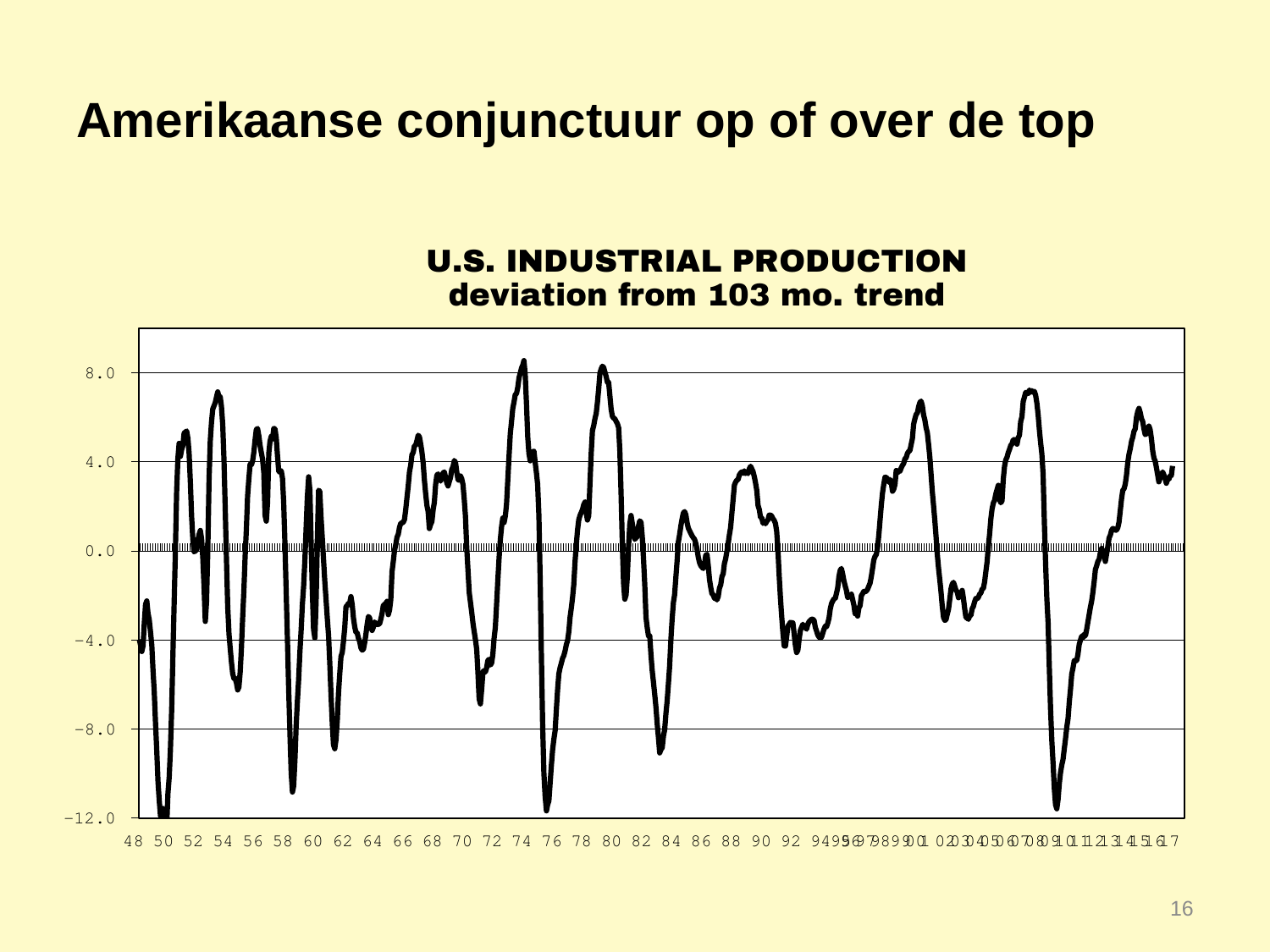

# Amerikaanse conjunctuur op of over de top

### Chart: U.S. INDUSTRIAL PRODUCTION
deviation from 103 mo. trend

| Category |  |
|---|---|
| 48  | -3.979407263113943 |
|  | -4.229068238080291 |
|  | -4.522027470111789 |
|  | -4.267488600435321 |
|  | -3.2522228969298017 |
|  | -2.4048906579552387 |
|  | -2.2527909106987543 |
|  | -2.8030386900525506 |
|  | -3.09473149562679 |
|  | -3.6633313497458575 |
|  | -4.239067292423138 |
|  | -5.346497325573174 |
|  | -6.329500954501466 |
|  | -7.715842889616631 |
|  | -8.963579964880374 |
|  | -10.357530694849304 |
|  | -11.213687311963438 |
|  | -11.915583449450084 |
|  | -11.945689553865579 |
|  | -11.569861201885722 |
|  | -12.252661272057175 |
|  | -12.416316003103322 |
|  | -12.33784128473413 |
|  | -10.889520180237533 |
| 50  | -10.165764568221459 |
|  | -8.959253524466792 |
|  | -7.090446014371931 |
|  | -4.584255294511552 |
|  | -2.2662605447549167 |
|  | -0.0021214015726300772 |
|  | 2.681329390457754 |
|  | 4.16326267892595 |
|  | 4.828017880817526 |
|  | 4.240653302763375 |
|  | 4.548985694183827 |
|  | 4.731324040964191 |
|  | 5.2863606855990675 |
|  | 5.3318331409854425 |
|  | 5.381852504314022 |
|  | 5.0559184605652785 |
|  | 4.37825910405667 |
|  | 3.0928324083297154 |
|  | 1.5581179776938958 |
|  | 0.5109610912416684 |
|  | -0.045185518158530336 |
|  | -0.0036129651838856525 |
|  | 0.043516858430936445 |
|  | 0.4521571930894641 |
| 52  | 0.7343076544266136 |
|  | 0.9140880948533825 |
|  | 0.5256579285310536 |
|  | -0.28780743066458836 |
|  | -1.6046234914159463 |
|  | -3.170142650776442 |
|  | -2.3115216487430867 |
|  | 0.051478323149578564 |
|  | 3.195140978491029 |
|  | 4.955044955044974 |
|  | 5.7794138781105175 |
|  | 6.3667690546179045 |
|  | 6.508103603307247 |
|  | 6.65880193996593 |
|  | 6.90645603498925 |
|  | 7.138213496294399 |
|  | 6.916569554145635 |
|  | 6.921564202585517 |
|  | 6.489003050248865 |
|  | 5.644404640054623 |
|  | 4.050350541746339 |
|  | 1.9424155816661903 |
|  | -0.3460682218634492 |
|  | -2.492899968444262 |
| 54  | -3.7413467589678673 |
|  | -4.369373608105109 |
|  | -4.999374687343627 |
|  | -5.52127482755751 |
|  | -5.731560856421069 |
|  | -5.733713035762145 |
|  | -5.936073059360691 |
|  | -6.248462484624795 |
|  | -6.123491606126508 |
|  | -5.468972823208185 |
|  | -4.397189048663519 |
|  | -3.0072904009719847 |
|  | -1.7592200084780907 |
|  | -0.22030420086907032 |
|  | 0.9955785484405233 |
|  | 2.4522152911069073 |
|  | 3.2249379244323695 |
|  | 3.897576698102001 |
|  | 3.8638280978611883 |
|  | 4.031132103496482 |
|  | 4.428648995508211 |
|  | 4.989324753780644 |
|  | 5.445238725620016 |
|  | 5.49545059176515 |
| 56  | 5.159379627464777 |
|  | 4.7284698753059295 |
|  | 4.418172311624935 |
|  | 4.121770362646271 |
|  | 3.538519310205368 |
|  | 1.5884448798102468 |
|  | 1.331532411797931 |
|  | 2.1673069204747097 |
|  | 4.3855885745883505 |
|  | 4.916115042227798 |
|  | 5.141924711596846 |
|  | 5.0244262667575645 |
|  | 5.497288206058548 |
|  | 5.476661951909478 |
|  | 5.068413227184632 |
|  | 4.269025617910005 |
|  | 3.560753005556605 |
|  | 3.5383996783272975 |
|  | 3.594853565464029 |
|  | 3.255982798581436 |
|  | 2.150657454869598 |
|  | 0.2899759125440271 |
|  | -1.8558053992107082 |
|  | -4.096834264432037 |
| 58  | -6.25 |
|  | -8.207723621960628 |
|  | -9.981167608286267 |
|  | -10.834700200473845 |
|  | -10.56737781895134 |
|  | -9.371859978817588 |
|  | -7.8199992782649215 |
|  | -6.751714899623273 |
|  | -5.778052539153499 |
|  | -4.540219109099186 |
|  | -3.5045107564191214 |
|  | -2.3926032303246303 |
|  | -1.5720770847685306 |
|  | -0.3977157740059356 |
|  | 1.046789931879788 |
|  | 2.4069754235141128 |
|  | 3.3255832179524436 |
|  | 2.7183960421820474 |
|  | 0.43259705314890873 |
|  | -1.8336912740099853 |
|  | -3.5396403601557935 |
|  | -3.9207112665791577 |
|  | -2.2745339385080166 |
|  | 0.5002215632137874 |
| 60  | 2.720013591573256 |
|  | 2.6659214281480548 |
|  | 1.4816878577580184 |
|  | 0.5596936413752918 |
|  | -0.44551838707239666 |
|  | -1.3706993159047776 |
|  | -2.186926796731692 |
|  | -3.0272057968123933 |
|  | -3.7980972253272682 |
|  | -5.007259288589716 |
|  | -6.4936451991882915 |
|  | -7.783588257919827 |
|  | -8.71429852668999 |
|  | -8.88731845209081 |
|  | -8.491115642295355 |
|  | -7.599864590385918 |
|  | -6.391451303419293 |
|  | -5.51743442098529 |
|  | -4.743583616116243 |
|  | -4.566079644613663 |
|  | -4.080472026729209 |
|  | -3.4483843316740037 |
|  | -2.501526753417571 |
|  | -2.4644017863405754 |
| 62  | -2.3545201356079293 |
|  | -2.3523326462391303 |
|  | -2.056209722638247 |
|  | -2.4129341829795425 |
|  | -3.018489387410783 |
|  | -3.4102587353403324 |
|  | -3.6602132119272324 |
|  | -3.678639986256438 |
|  | -3.9220491797191226 |
|  | -4.076010694081312 |
|  | -4.356386182982941 |
|  | -4.46023287941586 |
|  | -4.4194756554307375 |
|  | -4.1368130038936695 |
|  | -3.7618954997010623 |
|  | -3.310313174558799 |
|  | -2.948797567295558 |
|  | -3.013182674199655 |
|  | -3.3684970178082585 |
|  | -3.5755795524186174 |
|  | -3.4216985763377616 |
|  | -3.195218344575279 |
|  | -3.279326618985079 |
|  | -3.3215053986567433 |
| 64  | -3.2943735458913492 |
|  | -3.2873785210906337 |
|  | -3.0698885163682244 |
|  | -2.807117514975155 |
|  | -2.4613306315434125 |
|  | -2.4074186151290977 |
|  | -2.3618251928020806 |
|  | -2.2694865336691517 |
|  | -2.866920000795836 |
|  | -2.6583247538343735 |
|  | -2.1927145924860447 |
|  | -0.9337123068378417 |
|  | -0.49279658813126126 |
|  | 0.012291052114066225 |
|  | 0.2921774946101685 |
|  | 0.6158140011266244 |
|  | 0.7373447946513956 |
|  | 1.0513848511910506 |
|  | 1.2361546894492204 |
|  | 1.2519826716068883 |
|  | 1.2809234128841052 |
|  | 1.4075495841330943 |
|  | 1.8591016197561983 |
|  | 2.3796327088644986 |
| 66  | 2.8957777573360266 |
|  | 3.55046571995723 |
|  | 3.8391102512153275 |
|  | 4.31659908722295 |
|  | 4.41353161018434 |
|  | 4.716356854959991 |
|  | 4.734667937718506 |
|  | 4.946903553906212 |
|  | 5.190915154113673 |
|  | 5.116383939431701 |
|  | 4.8099664159690025 |
|  | 4.44684060430367 |
|  | 3.9634307456534623 |
|  | 3.1783925478631625 |
|  | 2.5771993656124703 |
|  | 2.0436030633709024 |
|  | 1.7628594924540053 |
|  | 0.9978761225384991 |
|  | 1.1842521496563396 |
|  | 1.3103139938783315 |
|  | 1.8456318332933597 |
|  | 2.1787013164409785 |
|  | 2.9661257215436887 |
|  | 3.391573036881401 |
| 68  | 3.4538057698475733 |
|  | 3.2338350290086915 |
|  | 3.130566863793005 |
|  | 3.3163094999666187 |
|  | 3.4920582139017498 |
|  | 3.545876117919833 |
|  | 3.299023489047226 |
|  | 3.050763923114852 |
|  | 2.9118059305071498 |
|  | 3.109655412158352 |
|  | 3.2941711021680087 |
|  | 3.6486362730362876 |
|  | 3.7791727023981814 |
|  | 4.055411310916646 |
|  | 3.9623504873792292 |
|  | 3.5441937860023476 |
|  | 3.1935558793099617 |
|  | 3.1657150067825324 |
|  | 3.3603586617225067 |
|  | 3.234305868603382 |
|  | 2.9742965874352656 |
|  | 2.311518731540474 |
|  | 1.5593363910582303 |
|  | 0.1740213871254781 |
| 70  | -0.8822442569440425 |
|  | -1.8851901305052987 |
|  | -2.3024554425151167 |
|  | -2.7546024434513483 |
|  | -3.2444653982834915 |
|  | -3.627375157332857 |
|  | -3.9892115345836032 |
|  | -4.422415353974296 |
|  | -5.474225354941087 |
|  | -6.649021495027297 |
|  | -6.874127029421951 |
|  | -6.2048997104580454 |
|  | -5.4356730404204185 |
|  | -5.3791609906039595 |
|  | -5.442420980233875 |
|  | -5.253412179314909 |
|  | -4.92402212976637 |
|  | -4.869599741929099 |
|  | -5.131444652536265 |
|  | -5.037195314973109 |
|  | -4.652230582380501 |
|  | -3.9346685389106684 |
|  | -3.434018662183058 |
|  | -2.3639200447467257 |
| 72  | -1.306795926361204 |
|  | -0.30293702330176364 |
|  | 0.5076513444713937 |
|  | 1.0703386241840862 |
|  | 1.4704382168204022 |
|  | 1.269725838120861 |
|  | 1.5696521023854437 |
|  | 2.102315250718223 |
|  | 3.178664353859495 |
|  | 4.259534422981659 |
|  | 5.266945919880195 |
|  | 5.81550098137773 |
|  | 6.4031292088145175 |
|  | 6.6859149359900005 |
|  | 7.019345025904267 |
|  | 7.058148522222396 |
|  | 7.346485003311565 |
|  | 7.779335344009719 |
|  | 7.972253224644321 |
|  | 8.206595533755268 |
|  | 8.337200309358073 |
|  | 8.542762927103054 |
|  | 7.880586983309024 |
|  | 6.579676534551537 |
| 74  | 5.1147342995168765 |
|  | 4.370126350027093 |
|  | 4.0418463017128925 |
|  | 4.282047382706811 |
|  | 4.450570910009866 |
|  | 4.4722374931280395 |
|  | 3.9662747892174277 |
|  | 3.498971024786468 |
|  | 2.9794321606215535 |
|  | 1.5834238146941848 |
|  | -1.3433986768943806 |
|  | -4.855979286908685 |
|  | -7.832145897746113 |
|  | -9.985620634835602 |
|  | -11.02907799524716 |
|  | -11.681127790198397 |
|  | -11.40519624101718 |
|  | -11.224120904313494 |
|  | -10.416282115514807 |
|  | -9.655060615221501 |
|  | -8.941129194293785 |
|  | -8.45580710761581 |
|  | -8.065258350481475 |
|  | -7.144557403584417 |
| 76  | -6.239964779613638 |
|  | -5.5302218031029415 |
|  | -5.249205121594924 |
|  | -5.044294081830447 |
|  | -4.825552531114674 |
|  | -4.705399933365795 |
|  | -4.505230312795739 |
|  | -4.223135363228792 |
|  | -4.035773558637191 |
|  | -3.6237409035843493 |
|  | -2.992027460031632 |
|  | -2.573968366473023 |
|  | -2.10057315157568 |
|  | -1.5373362087448106 |
|  | -0.4943680649981075 |
|  | 0.28614640808748426 |
|  | 0.9360452714656242 |
|  | 1.3865049634371296 |
|  | 1.5880760841913588 |
|  | 1.7172726894080892 |
|  | 1.862669229553049 |
|  | 2.0775184215148235 |
|  | 2.191785676774183 |
|  | 1.714646544538656 |
| 78  | 1.3823591446066263 |
|  | 1.5726902019040478 |
|  | 3.04650049172448 |
|  | 4.419854981271265 |
|  | 5.403451863166819 |
|  | 5.619942612974538 |
|  | 5.933743948314829 |
|  | 6.165164038528914 |
|  | 6.66955044943125 |
|  | 7.283802745905832 |
|  | 7.983437622008482 |
|  | 8.161890007345773 |
|  | 8.29069711183914 |
|  | 8.234479692898166 |
|  | 8.019158639686497 |
|  | 7.831504360407715 |
|  | 7.56771230600739 |
|  | 7.568654898391847 |
|  | 6.958399904165202 |
|  | 6.354749991716102 |
|  | 6.039209803533829 |
|  | 5.961792162332613 |
|  | 5.92715722236794 |
|  | 5.818961624985164 |
| 80  | 5.713923287780864 |
|  | 5.524633865928119 |
|  | 4.478867040694912 |
|  | 2.5395423165335496 |
|  | 0.2601155460569826 |
|  | -1.4699619641533657 |
|  | -2.1736028680624075 |
|  | -1.9792807481904817 |
|  | -1.1350468611057818 |
|  | 0.19253397837193376 |
|  | 1.1915217427276303 |
|  | 1.5877901595015897 |
|  | 1.2235996880745503 |
|  | 0.8620431874454271 |
|  | 0.5148054961017667 |
|  | 0.5822382857228581 |
|  | 0.64090440230129 |
|  | 1.1075759818585995 |
|  | 1.348669557814297 |
|  | 1.2758811160300976 |
|  | 0.6440162169498498 |
|  | -0.33886540074989924 |
|  | -1.506550468925405 |
|  | -2.9884458242646184 |
| 82  | -3.4566809325541348 |
|  | -3.8290658068001138 |
|  | -3.8191433029966415 |
|  | -4.656906727603682 |
|  | -5.374217603270526 |
|  | -5.893086755349087 |
|  | -6.463673227449651 |
|  | -7.019027130075739 |
|  | -7.772929699611797 |
|  | -8.387765636316868 |
|  | -9.077445342284808 |
|  | -8.928712134783401 |
|  | -8.848151154029226 |
|  | -8.318546174511177 |
|  | -8.043885827948227 |
|  | -7.324454796215962 |
|  | -6.747569642980378 |
|  | -5.978290506762551 |
|  | -5.162164676527681 |
|  | -3.982358678316056 |
|  | -3.056673612641503 |
|  | -2.3238262406574672 |
|  | -1.9783053513310889 |
|  | -1.2024742666679078 |
| 84  | -0.43481669712435167 |
|  | 0.3985252169483422 |
|  | 0.7250772507694236 |
|  | 1.1124094832820397 |
|  | 1.4336631250358778 |
|  | 1.6969027104467571 |
|  | 1.763767520454973 |
|  | 1.621864721354327 |
|  | 1.2662752030165425 |
|  | 1.0214459558413713 |
|  | 0.9012490790696992 |
|  | 0.7812994462810696 |
|  | 0.6750221027483683 |
|  | 0.5883817708432382 |
|  | 0.5165870043919218 |
|  | 0.33791176448041416 |
|  | 0.0856735212826143 |
|  | -0.2881010410505147 |
|  | -0.534670433917428 |
|  | -0.6650323999654484 |
|  | -0.7350080209545418 |
|  | -0.7952499034559302 |
|  | -0.6164296629877164 |
|  | -0.2027389650306688 |
| 86  | -0.1553099184639195 |
|  | -0.6578362634949486 |
|  | -1.2908047260087652 |
|  | -1.630185967535347 |
|  | -1.9285801002445369 |
|  | -1.9726596296937071 |
|  | -2.133402394106798 |
|  | -2.1109330944464433 |
|  | -2.2032363794723286 |
|  | -2.0595685312565837 |
|  | -1.6763952367094825 |
|  | -1.5310944848712205 |
|  | -1.155675251845134 |
|  | -1.0339608523374455 |
|  | -0.5767893192189399 |
|  | -0.35931453841899774 |
|  | -0.011817936250668737 |
|  | 0.31885571217660225 |
|  | 0.7157258064516059 |
|  | 1.0616423047695722 |
|  | 1.704998466728025 |
|  | 2.2968168388723065 |
|  | 2.950240716986796 |
|  | 3.087333122745206 |
| 88  | 3.172048363366864 |
|  | 3.202994319405117 |
|  | 3.407500468365998 |
|  | 3.4928229665071697 |
|  | 3.5451530724293967 |
|  | 3.484395040615662 |
|  | 3.5912252190138716 |
|  | 3.4726319239593684 |
|  | 3.528032286212901 |
|  | 3.4693977556720546 |
|  | 3.689208507955133 |
|  | 3.7981896327168307 |
|  | 3.6785420188098605 |
|  | 3.5609785118960735 |
|  | 3.3325774019718812 |
|  | 3.047748417909135 |
|  | 2.7067895753622784 |
|  | 2.0333392426415298 |
|  | 1.8544140201850912 |
|  | 1.5041779747661854 |
|  | 1.480543489295294 |
|  | 1.232415021491251 |
|  | 1.3093185156798581 |
|  | 1.2137147106471957 |
| 90  | 1.333672582320844 |
|  | 1.3889990849320188 |
|  | 1.6039647856102013 |
|  | 1.6090464753718114 |
|  | 1.5567678933702922 |
|  | 1.4411126144551645 |
|  | 1.3655412723077465 |
|  | 1.2302183807256784 |
|  | 0.869986255154287 |
|  | 0.025446481894020323 |
|  | -1.1287932945845291 |
|  | -2.120700079061222 |
|  | -2.946892026329795 |
|  | -3.6630827690108947 |
|  | -4.268611700981806 |
|  | -4.279697662874716 |
|  | -3.8351199591628915 |
|  | -3.3853768828867814 |
|  | -3.301124759959806 |
|  | -3.2143291570369104 |
|  | -3.2306346485440063 |
|  | -3.2366133369660433 |
|  | -3.719420114769012 |
|  | -4.244515429122531 |
| 92  | -4.567981038569336 |
|  | -4.472276386180729 |
|  | -3.9716863954028403 |
|  | -3.5701487188676273 |
|  | -3.4333442580619655 |
|  | -3.3000406250309977 |
|  | -3.4190442295905843 |
|  | -3.440198442639575 |
|  | -3.5190514845153564 |
|  | -3.2927930580914144 |
|  | -3.181270745821485 |
|  | -3.1248626554740144 |
|  | -3.072988967633572 |
|  | -3.0728346839231535 |
|  | -3.1268170717525523 |
|  | -3.4336112117917317 |
|  | -3.6023922776275974 |
|  | -3.784111058253714 |
|  | -3.8702197180939257 |
|  | -3.9176350896298784 |
|  | -3.8762790387628088 |
|  | -3.692628980967305 |
|  | -3.5183581941270914 |
|  | -3.388319846075516 |
| 94  | -3.4111740982034844 |
|  | -3.2490044506910287 |
|  | -3.0316615298403127 |
|  | -2.613055501242978 |
|  | -2.368988795323268 |
|  | -2.259957547758784 |
|  | -2.155696902654858 |
|  | -2.146758729677467 |
|  | -1.9047619047619202 |
|  | -1.665708313938108 |
|  | -1.1538793907226008 |
|  | -0.87893458079491 |
| 95 | -0.7933065886009727 |
|  | -1.0489258639007626 |
|  | -1.3556007123407876 |
|  | -1.5825344685034937 |
|  | -1.7698051210813692 |
|  | -2.0940341539143925 |
|  | -2.071183685010425 |
|  | -2.0536853685368395 |
|  | -1.9460369221059093 |
|  | -2.1925630984033773 |
|  | -2.440997273284695 |
|  | -2.8264005301937623 |
| 96  | -2.808806968947819 |
|  | -2.9279046980557943 |
|  | -2.5623244983220217 |
|  | -2.464366875157231 |
|  | -2.0172421115216554 |
|  | -1.9234348561759984 |
|  | -1.8179519595448945 |
|  | -1.8368075235636327 |
|  | -1.8062788897952542 |
|  | -1.725668696619942 |
|  | -1.5893588561268879 |
|  | -1.455197310679457 |
| 97  | -1.145839780487301 |
|  | -0.7827120582078129 |
|  | -0.41208960181075005 |
|  | -0.2493694224032339 |
|  | -0.16426384931749194 |
|  | 0.13574918103411715 |
|  | 0.689403611161743 |
|  | 1.3734453754340015 |
|  | 2.0500790042242922 |
|  | 2.5950847743771543 |
|  | 2.9756392834092926 |
|  | 3.3042720488005495 |
| 98  | 3.301364074844715 |
|  | 3.215356117881818 |
|  | 3.082874548647041 |
|  | 3.202741480304505 |
|  | 3.080791955885087 |
|  | 2.6748898401355303 |
|  | 2.7678133882191203 |
|  | 2.98107113670929 |
|  | 3.604594473371159 |
|  | 3.5000700247420857 |
|  | 3.5935044525929216 |
|  | 3.5740826753366983 |
| 99 | 3.7246407030712803 |
|  | 3.842005100586343 |
|  | 3.9240331173173937 |
|  | 4.13018382367043 |
|  | 4.180156598011542 |
|  | 4.380066516222403 |
|  | 4.463748237893861 |
|  | 4.4995628539932 |
|  | 4.7719825232113156 |
|  | 5.043177500775697 |
|  | 5.692474969419603 |
|  | 5.929952646270986 |
| 00 | 6.125295081720705 |
|  | 6.1943284914356855 |
|  | 6.467717549138441 |
|  | 6.658227186329491 |
|  | 6.724417369921176 |
|  | 6.498243265852444 |
|  | 6.107178893637211 |
|  | 5.876234471934705 |
|  | 5.530993879895241 |
|  | 5.303465864697121 |
|  | 4.765792202634445 |
|  | 4.199599304286594 |
| 1  | 3.4141090142144837 |
|  | 2.667309744084423 |
|  | 2.038576533216707 |
|  | 1.3827483943744223 |
|  | 0.6151589099994359 |
|  | -0.15515678810947842 |
|  | -0.7801926598200337 |
|  | -1.3010138661638693 |
|  | -1.8580807042969383 |
|  | -2.4840227998963793 |
|  | -2.992489143201982 |
|  | -3.120439199486502 |
| 02 | -3.0973451327433787 |
|  | -2.84720658510349 |
|  | -2.6294095605160495 |
|  | -2.1899864952020676 |
|  | -1.7131512376317048 |
|  | -1.4917843502975314 |
|  | -1.41617533329077 |
|  | -1.5909622292600956 |
|  | -1.7704718546267317 |
|  | -1.8403131004860351 |
|  | -2.108173492310361 |
|  | -1.993886635113784 |
| 03 | -1.9264916333512572 |
|  | -1.7797392711811244 |
|  | -2.138968064481084 |
|  | -2.603285965851998 |
|  | -2.9912109579846136 |
|  | -3.019480519480555 |
|  | -3.0754694614703704 |
|  | -2.9191692345189257 |
|  | -2.900470835332858 |
|  | -2.594637771758046 |
|  | -2.4968347295211912 |
|  | -2.284082798001452 |
| 04 | -2.1380212659910636 |
|  | -2.1530810915492027 |
|  | -2.0908487788696917 |
|  | -1.9454084010980477 |
|  | -1.8885115547088605 |
|  | -1.7178964223719895 |
|  | -1.6925290628461487 |
|  | -1.4010532055131142 |
|  | -0.9406834367221895 |
|  | -0.49391926665075525 |
|  | 0.2056333160532331 |
|  | 0.7404640610355839 |
| 05 | 1.431291104188337 |
|  | 1.8777390912713354 |
|  | 2.149586831309991 |
|  | 2.2672219330210464 |
|  | 2.548956282274384 |
|  | 2.746622748499017 |
|  | 2.9402051677808183 |
|  | 2.303647441782841 |
|  | 2.156518956076492 |
|  | 2.2463231072744616 |
|  | 3.223651244362813 |
|  | 3.798199552498027 |
| 06 | 4.079502275669156 |
|  | 4.196757809782237 |
|  | 4.414884367936001 |
|  | 4.5547142787615735 |
|  | 4.733507786083413 |
|  | 4.800464101602131 |
|  | 4.985605089790224 |
|  | 4.9929346901505856 |
|  | 4.959044842426796 |
|  | 4.788771491524835 |
|  | 5.08417543457973 |
|  | 5.192066943401219 |
| 07 | 5.806386748069792 |
|  | 6.021064889424932 |
|  | 6.701729221451913 |
|  | 6.908195494971325 |
|  | 7.116719461321419 |
|  | 7.0777962347729595 |
|  | 7.066755221629539 |
|  | 7.222671672855241 |
|  | 7.123729756438002 |
|  | 7.194972462491966 |
|  | 7.1217344195884325 |
|  | 7.160690516093826 |
| 08 | 6.984405961919515 |
|  | 6.6276823258360595 |
|  | 6.101875752882435 |
|  | 5.4295561012856375 |
|  | 4.839740945466531 |
|  | 4.359970727383278 |
|  | 3.453071399874319 |
|  | 1.2309328940821374 |
|  | -0.5593738853678087 |
|  | -2.1438045590548516 |
|  | -3.2322256701122543 |
|  | -5.27106629563836 |
| 09 | -7.09294092294429 |
|  | -8.553837107537454 |
|  | -9.555585167266278 |
|  | -10.689575094427228 |
|  | -11.40147869006901 |
|  | -11.585569725628265 |
|  | -11.178739118426295 |
|  | -10.461946335711914 |
|  | -9.956510930162066 |
|  | -9.62052287448223 |
|  | -9.366081966822792 |
|  | -8.907492191031686 |
| 10 | -8.433252175802885 |
|  | -7.9183969817876125 |
|  | -7.5393919670219915 |
|  | -6.810221598954014 |
|  | -6.2207013731642835 |
|  | -5.533348213379885 |
|  | -5.261912968256899 |
|  | -4.9290686761062075 |
|  | -4.9452050635985785 |
|  | -4.918911267491732 |
|  | -4.650826042740075 |
|  | -4.206035155724264 |
| 11 | -4.005325640741175 |
|  | -3.8356615399087635 |
|  | -3.91023381506288 |
|  | -3.7399323061853895 |
|  | -3.8163998605636684 |
|  | -3.5361503290961327 |
|  | -3.1853785900783693 |
|  | -2.854896450199096 |
|  | -2.5208341693754854 |
|  | -2.2608387564718613 |
|  | -1.8615031002779836 |
|  | -1.3838935363756688 |
| 12 | -0.8368969051172237 |
|  | -0.6733669683137489 |
|  | -0.4756234636461909 |
|  | -0.38306128980641896 |
|  | -0.08663980832612772 |
|  | 0.10858414271814887 |
|  | -0.045275833025437695 |
|  | -0.1354188501708986 |
|  | -0.4791211568066722 |
|  | -0.1368925393566589 |
|  | 0.19787910781750018 |
|  | 0.5794649816739827 |
| 13 | 0.7064715175723046 |
|  | 0.922673037197308 |
|  | 1.002190979259221 |
|  | 0.9794161742770813 |
|  | 0.9226085409346663 |
|  | 0.933744535158465 |
|  | 1.0465719566057796 |
|  | 1.2947168925865338 |
|  | 1.8132940658344365 |
|  | 2.3308567382779755 |
|  | 2.7121697518821763 |
|  | 2.788705620825893 |
| 14 | 3.0000142673961783 |
|  | 3.413167912346826 |
|  | 3.960246074425511 |
|  | 4.337969719254997 |
|  | 4.580421435831328 |
|  | 4.923143493717808 |
|  | 5.097331159187113 |
|  | 5.371730278956521 |
|  | 5.4780191520041654 |
|  | 5.985746448033269 |
|  | 6.258352468691508 |
|  | 6.3967183265982275 |
| 15 | 6.20088936192007 |
|  | 5.938614572084178 |
|  | 5.810029558525542 |
|  | 5.481813971019478 |
|  | 5.220635263595663 |
|  | 5.258966544339461 |
|  | 5.429968973070376 |
|  | 5.600578767702125 |
|  | 5.4393305089386335 |
|  | 5.04646929814514 |
|  | 4.488794272904184 |
|  | 4.16343807163837 |
| 16 | 4.036747734928392 |
|  | 3.745211810518123 |
|  | 3.421147891069598 |
|  | 3.097582879599603 |
|  | 3.2681497438834084 |
|  | 3.405447189471267 |
|  | 3.5424142250395807 |
|  | 3.4164896336633888 |
|  | 3.257917083259154 |
|  | 3.034023658431151 |
|  | 3.2032304773187192 |
|  | 3.208538064684996 |
| 17 | 3.3771172600753685 |
16